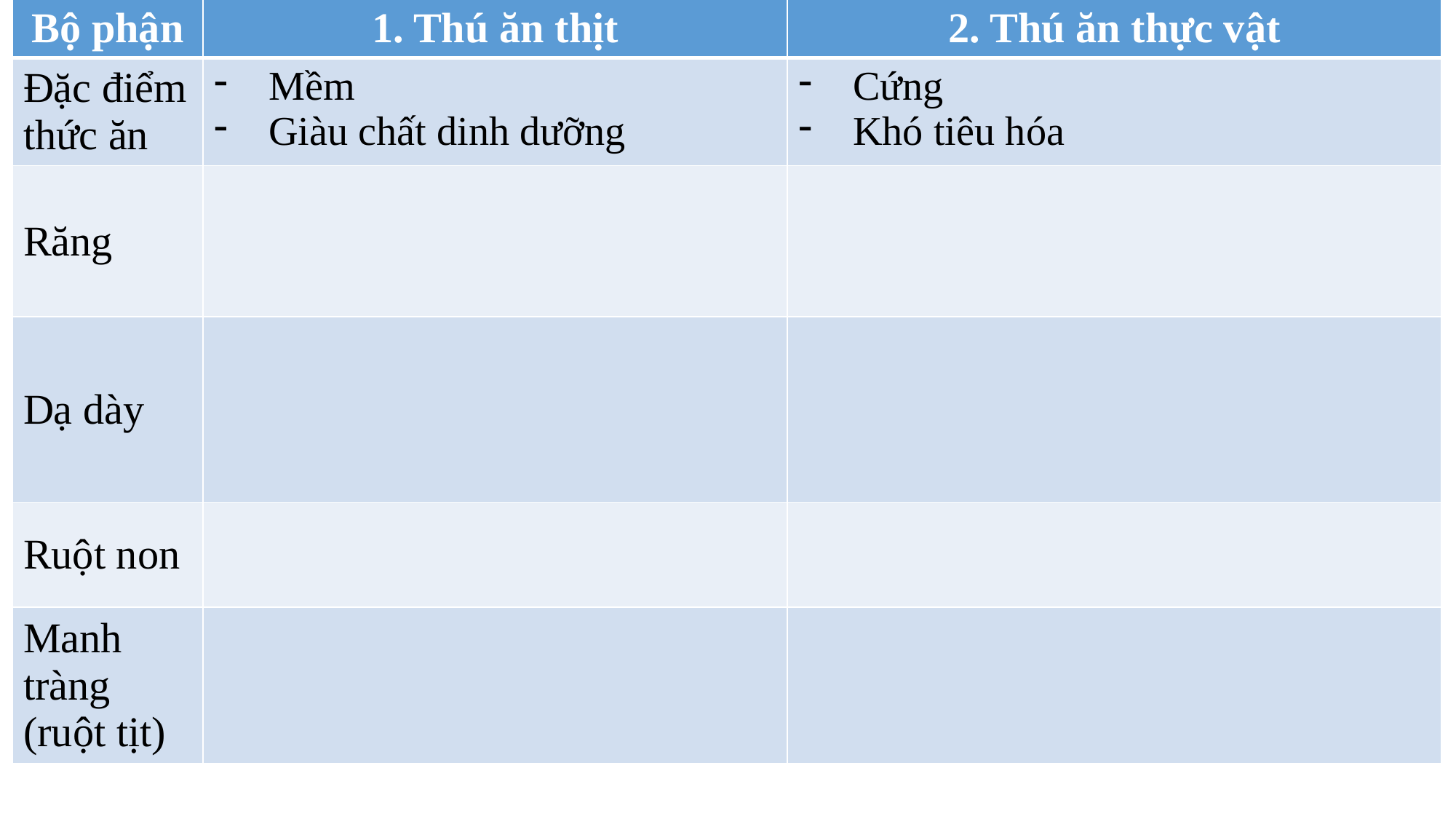

| Bộ phận | 1. Thú ăn thịt | 2. Thú ăn thực vật |
| --- | --- | --- |
| Đặc điểm thức ăn | Mềm Giàu chất dinh dưỡng | Cứng Khó tiêu hóa |
| Răng |  |  |
| Dạ dày |  |  |
| Ruột non |  |  |
| Manh tràng (ruột tịt) |  |  |